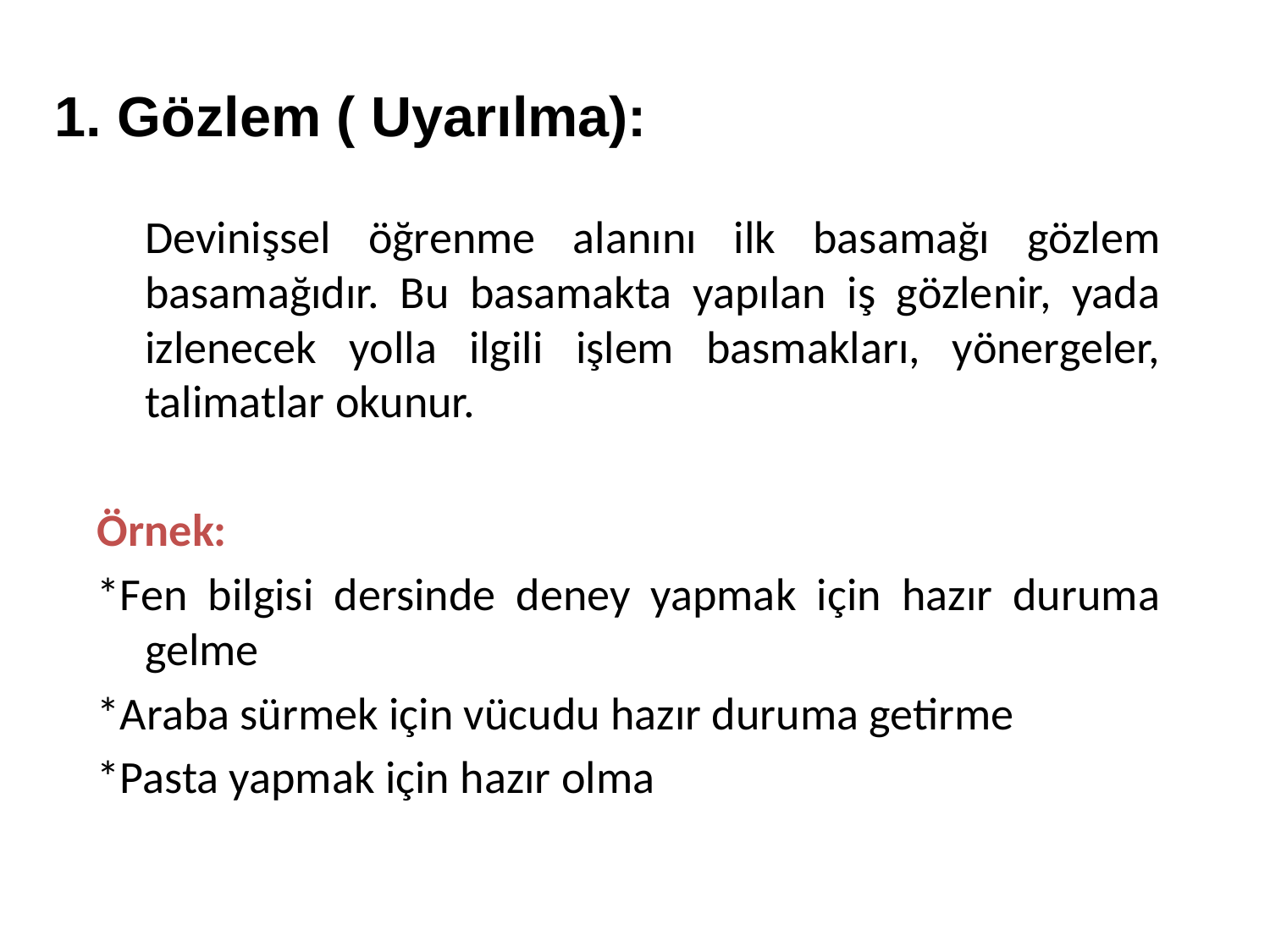

1. Gözlem ( Uyarılma):
	Devinişsel öğrenme alanını ilk basamağı gözlem basamağıdır. Bu basamakta yapılan iş gözlenir, yada izlenecek yolla ilgili işlem basmakları, yönergeler, talimatlar okunur.

Örnek:
*Fen bilgisi dersinde deney yapmak için hazır duruma gelme
*Araba sürmek için vücudu hazır duruma getirme
*Pasta yapmak için hazır olma